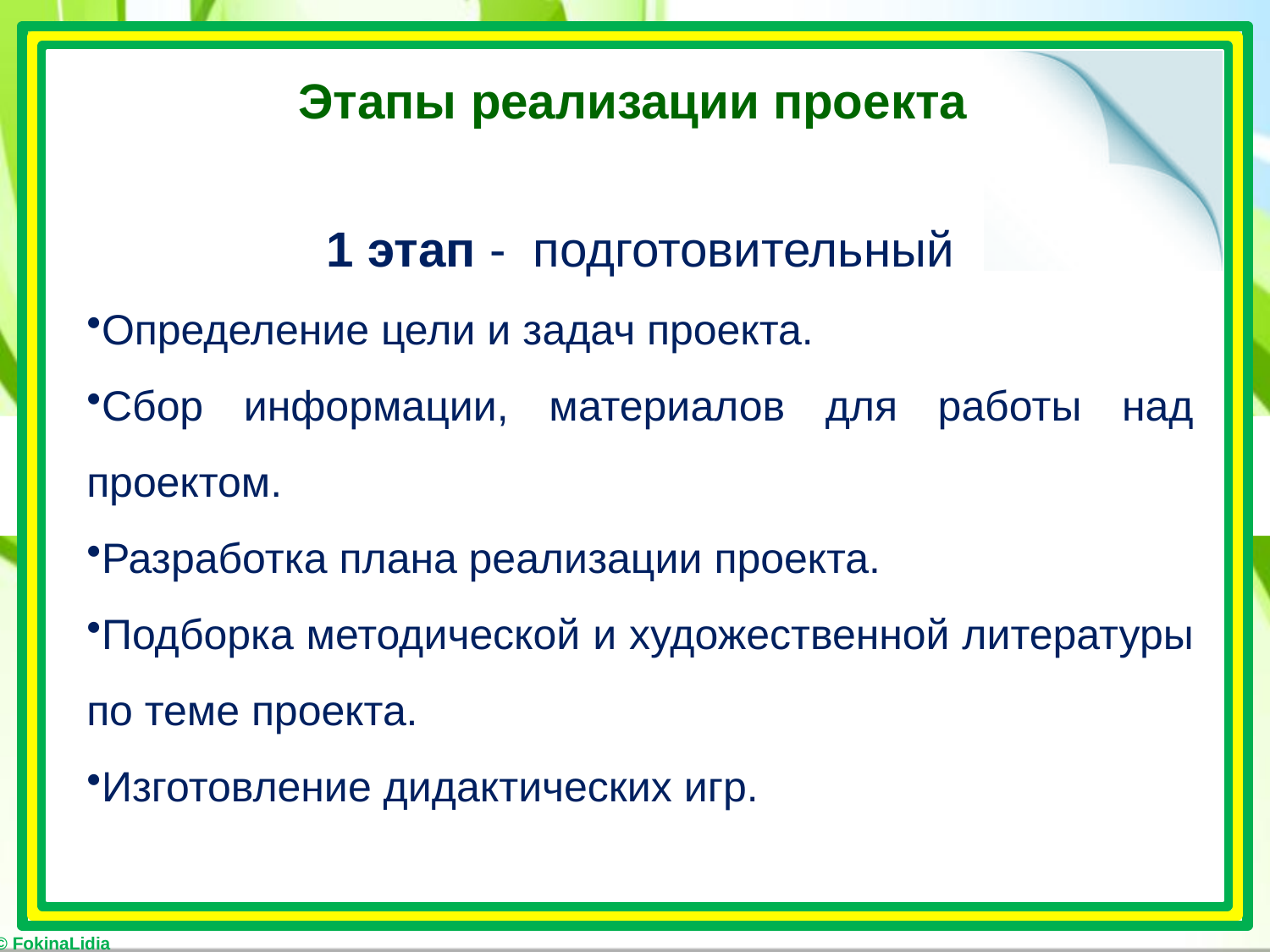

Этапы реализации проекта
1 этап -  подготовительный
Определение цели и задач проекта.
Сбор информации, материалов для работы над проектом.
Разработка плана реализации проекта.
Подборка методической и художественной литературы по теме проекта.
Изготовление дидактических игр.